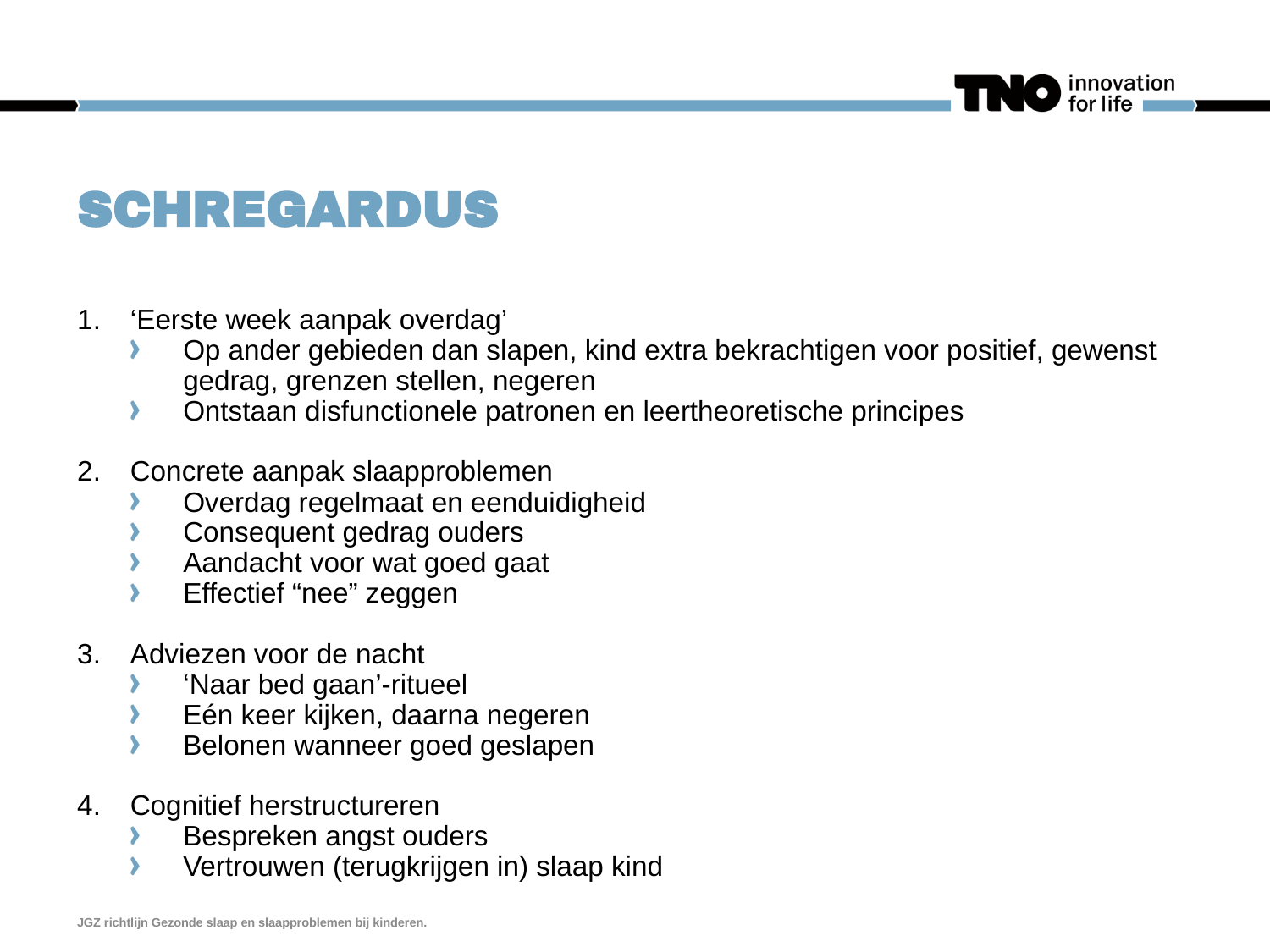

# Schregardus
‘Eerste week aanpak overdag’
Op ander gebieden dan slapen, kind extra bekrachtigen voor positief, gewenst gedrag, grenzen stellen, negeren
Ontstaan disfunctionele patronen en leertheoretische principes

Concrete aanpak slaapproblemen
Overdag regelmaat en eenduidigheid
Consequent gedrag ouders
Aandacht voor wat goed gaat
Effectief “nee” zeggen

Adviezen voor de nacht
‘Naar bed gaan’-ritueel
Eén keer kijken, daarna negeren
Belonen wanneer goed geslapen

Cognitief herstructureren
Bespreken angst ouders
Vertrouwen (terugkrijgen in) slaap kind

JGZ richtlijn Gezonde slaap en slaapproblemen bij kinderen.